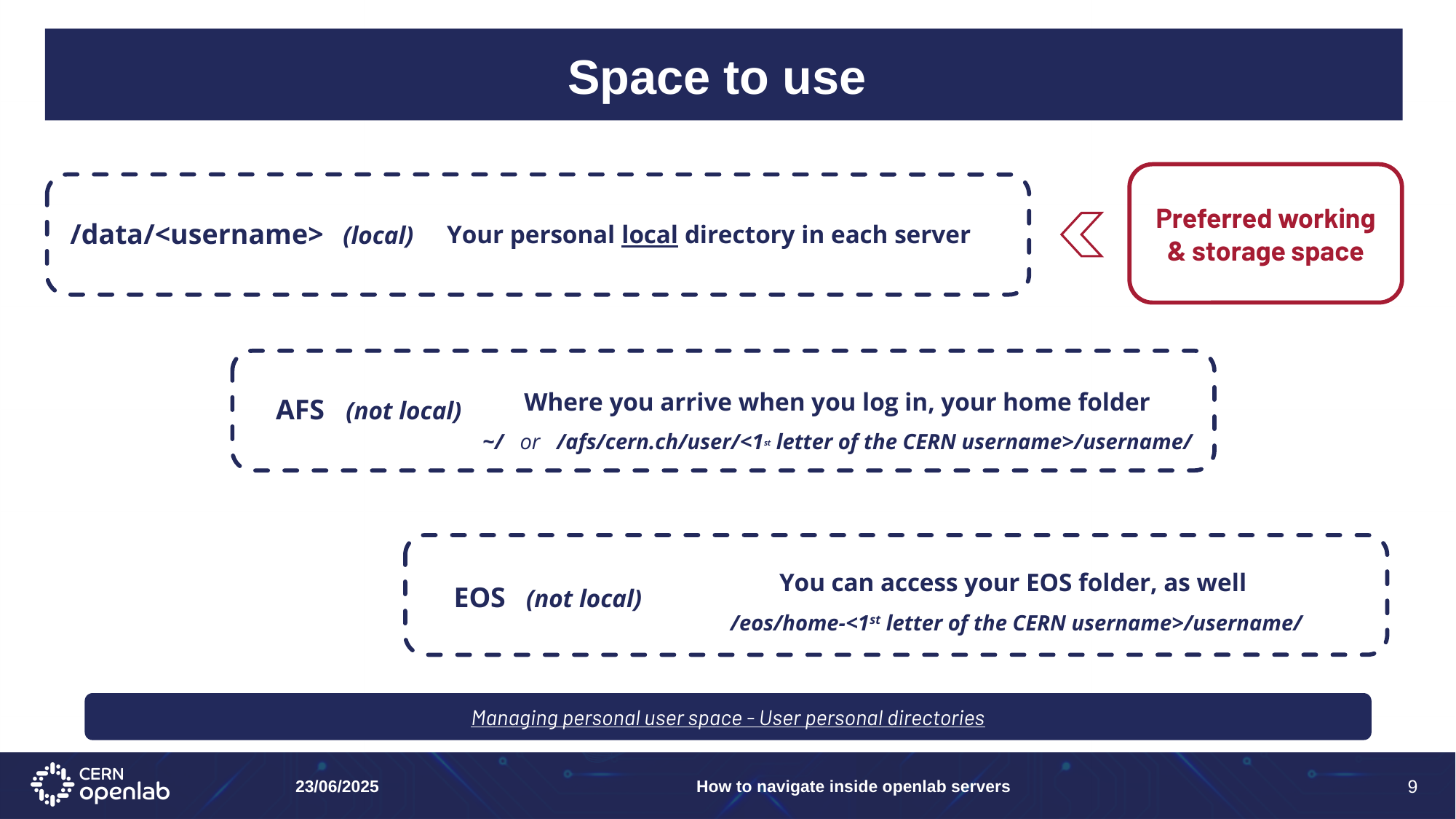

Space to use
Preferred working & storage space

/data/<username>   (local)

Your personal local directory in each server

Where you arrive when you log in, your home folder
~/   or   /afs/cern.ch/user/<1st letter of the CERN username>/username/

AFS   (not local)

You can access your EOS folder, as well
/eos/home-<1st letter of the CERN username>/username/
EOS   (not local)
Managing personal user space - User personal directories
How to navigate inside openlab servers
23/06/2025
9